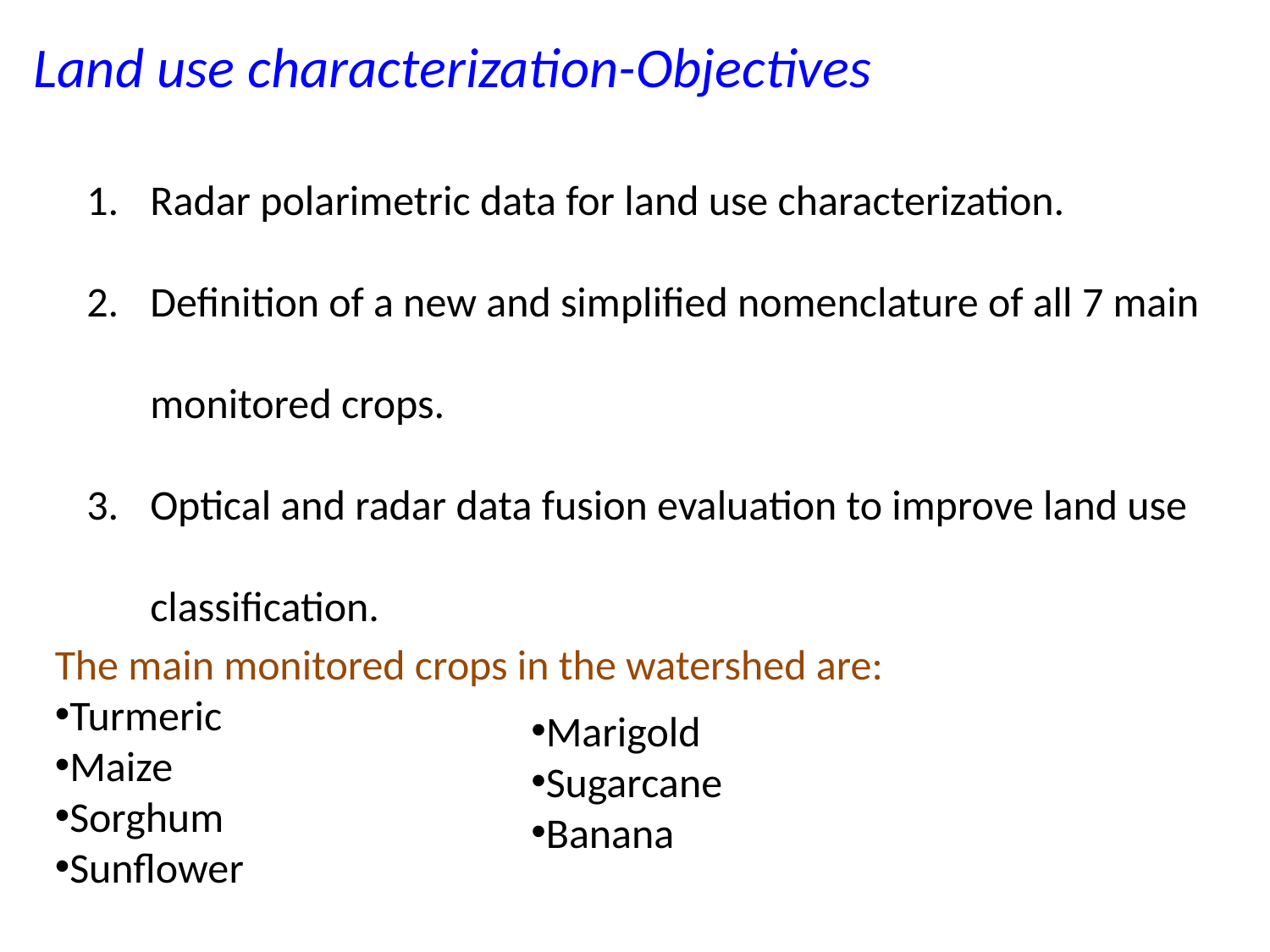

Land use characterization-Objectives
Radar polarimetric data for land use characterization.
Definition of a new and simplified nomenclature of all 7 main monitored crops.
Optical and radar data fusion evaluation to improve land use classification.
The main monitored crops in the watershed are:
Turmeric
Maize
Sorghum
Sunflower
Marigold
Sugarcane
Banana